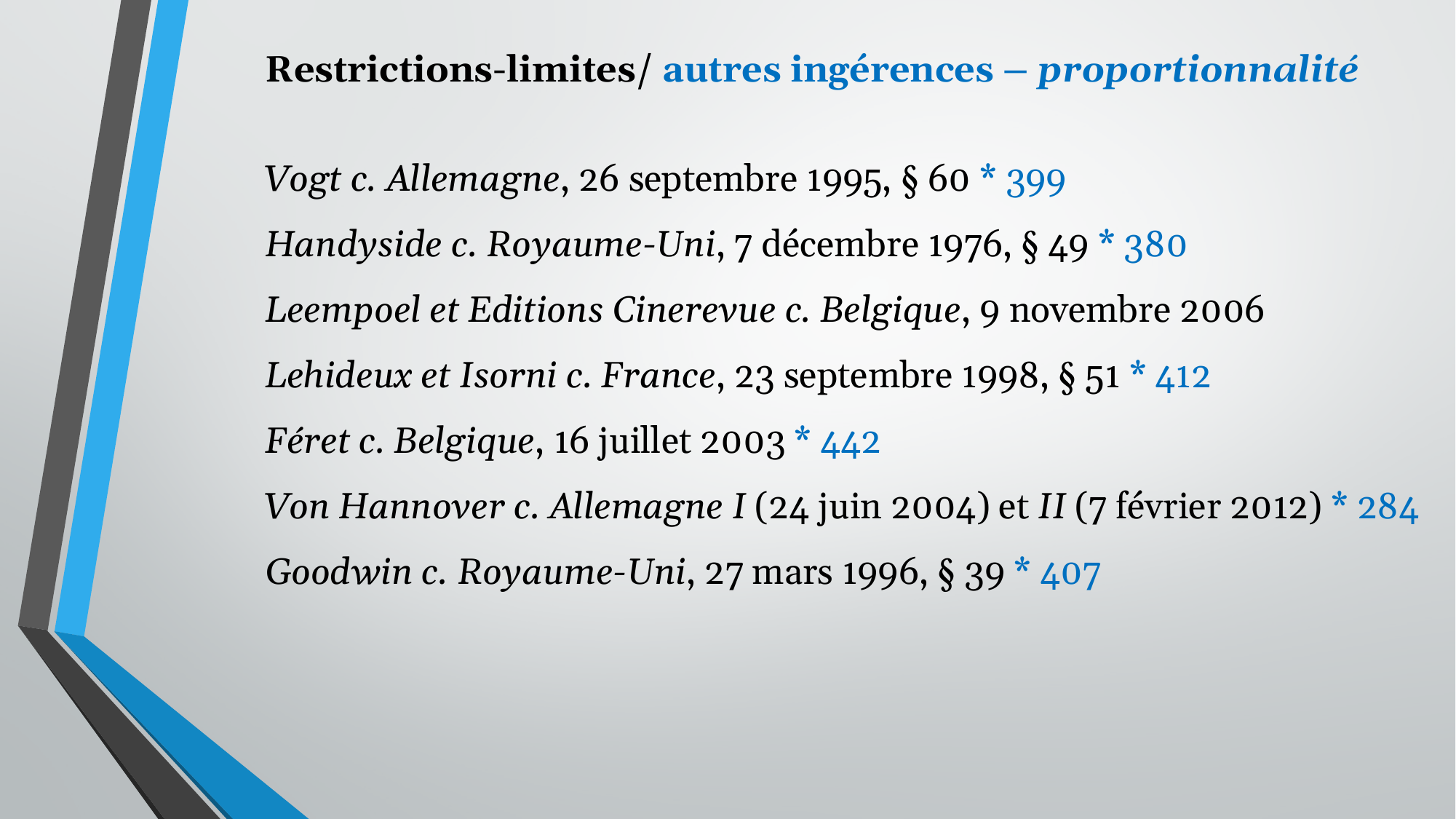

Restrictions-limites/ autres ingérences – proportionnalité

Vogt c. Allemagne, 26 septembre 1995, § 60 * 399
Handyside c. Royaume-Uni, 7 décembre 1976, § 49 * 380
Leempoel et Editions Cinerevue c. Belgique, 9 novembre 2006
Lehideux et Isorni c. France, 23 septembre 1998, § 51 * 412
Féret c. Belgique, 16 juillet 2003 * 442
Von Hannover c. Allemagne I (24 juin 2004) et II (7 février 2012) * 284
Goodwin c. Royaume-Uni, 27 mars 1996, § 39 * 407